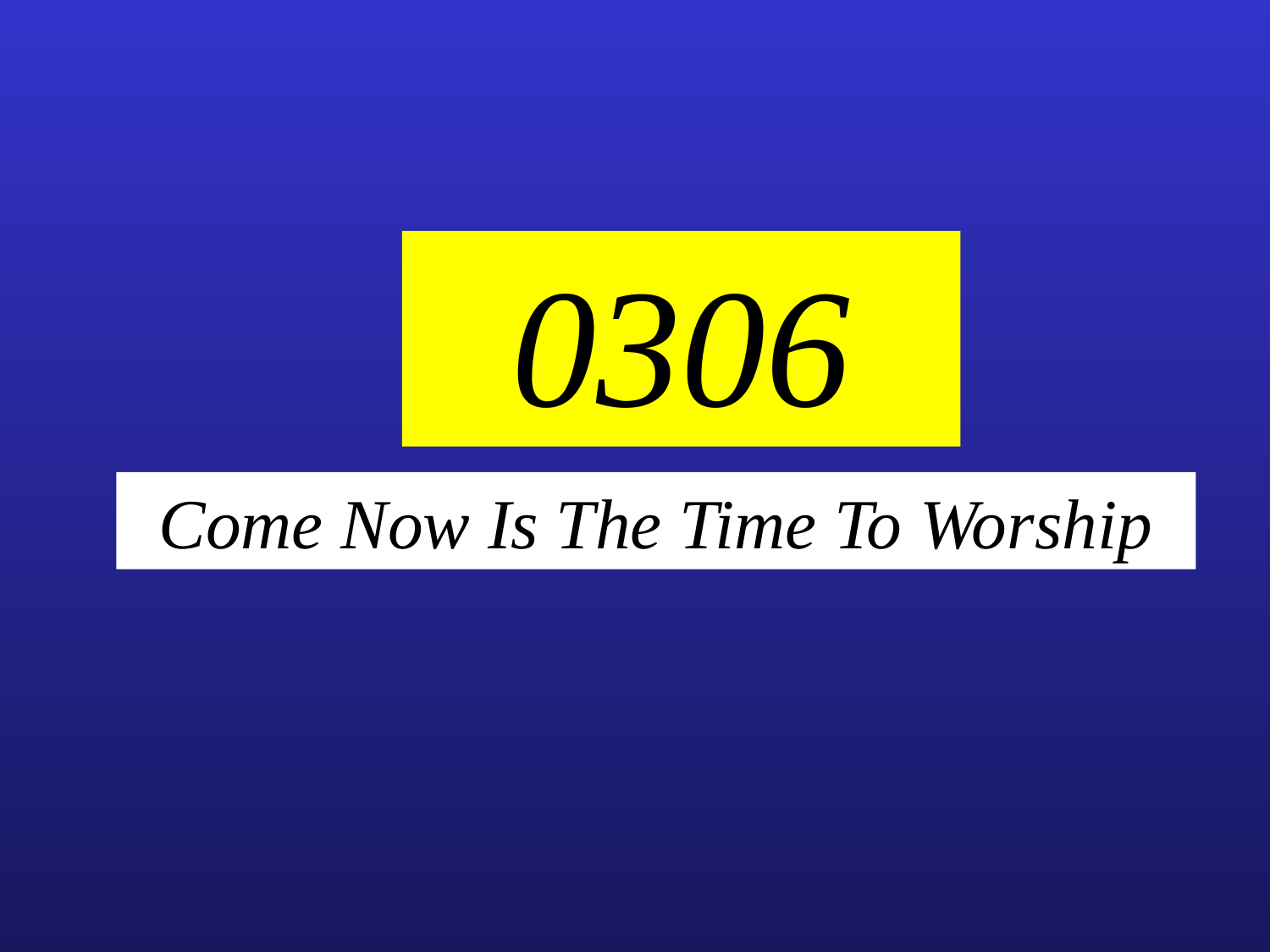

0306
Come Now Is The Time To Worship